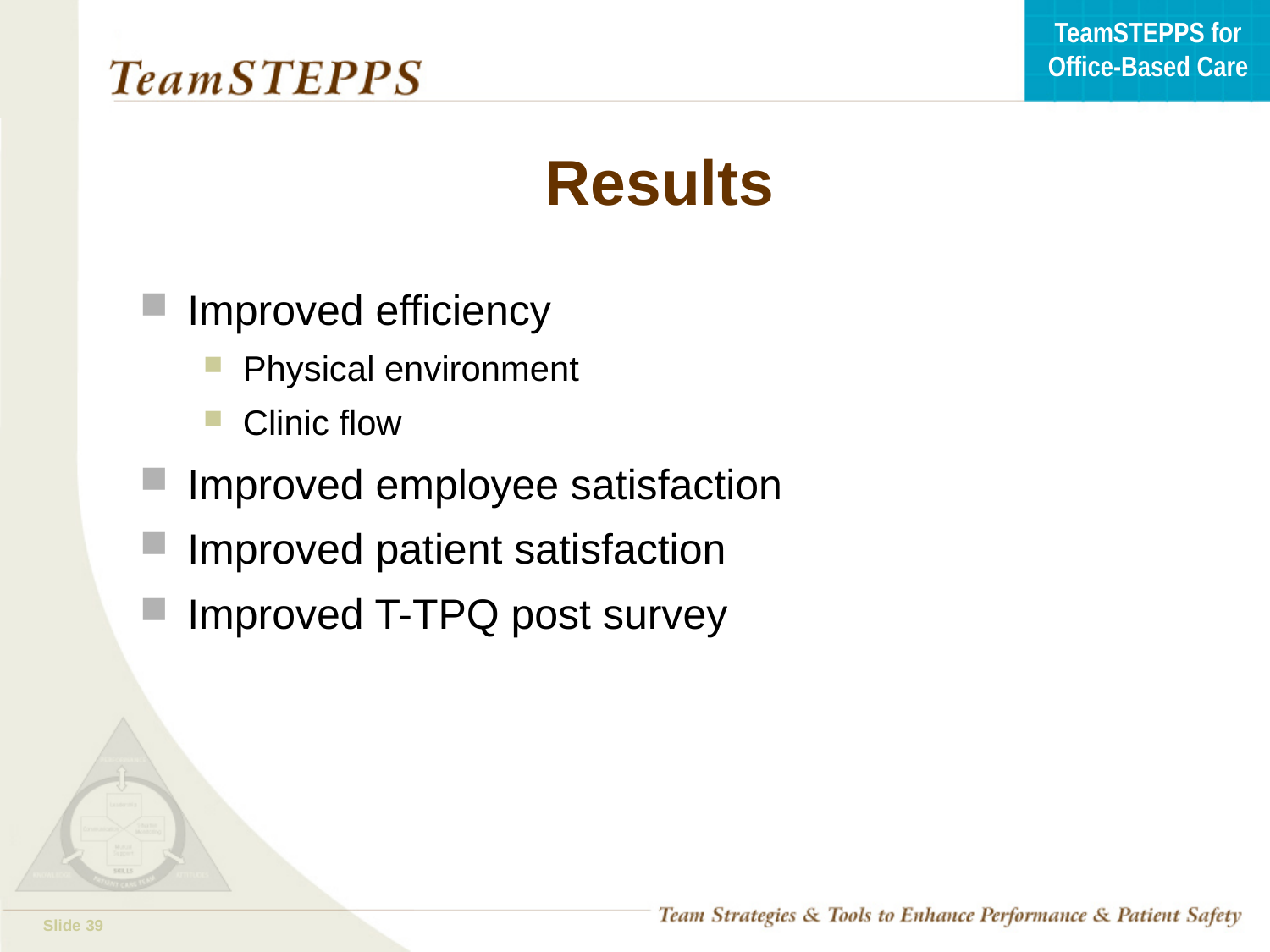

# Results
Improved efficiency
Physical environment
Clinic flow
Improved employee satisfaction
Improved patient satisfaction
Improved T-TPQ post survey